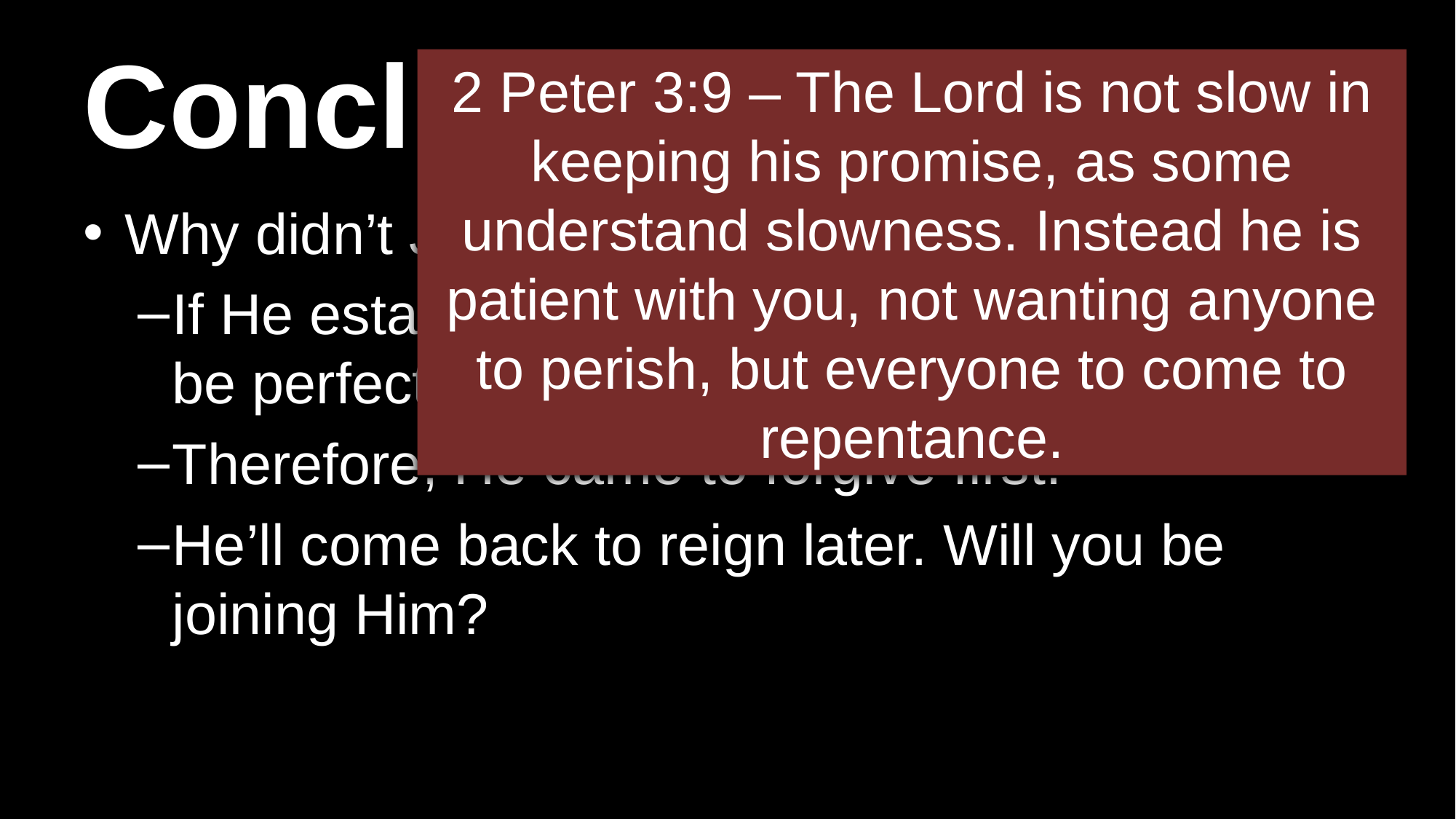

# Conclusions
2 Peter 3:9 – The Lord is not slow in keeping his promise, as some understand slowness. Instead he is patient with you, not wanting anyone to perish, but everyone to come to repentance.
Why didn’t Jesus come to reign?
If He established His kingdom there, it would be perfect, but none of us would be there.
Therefore, He came to forgive first.
He’ll come back to reign later. Will you be joining Him?